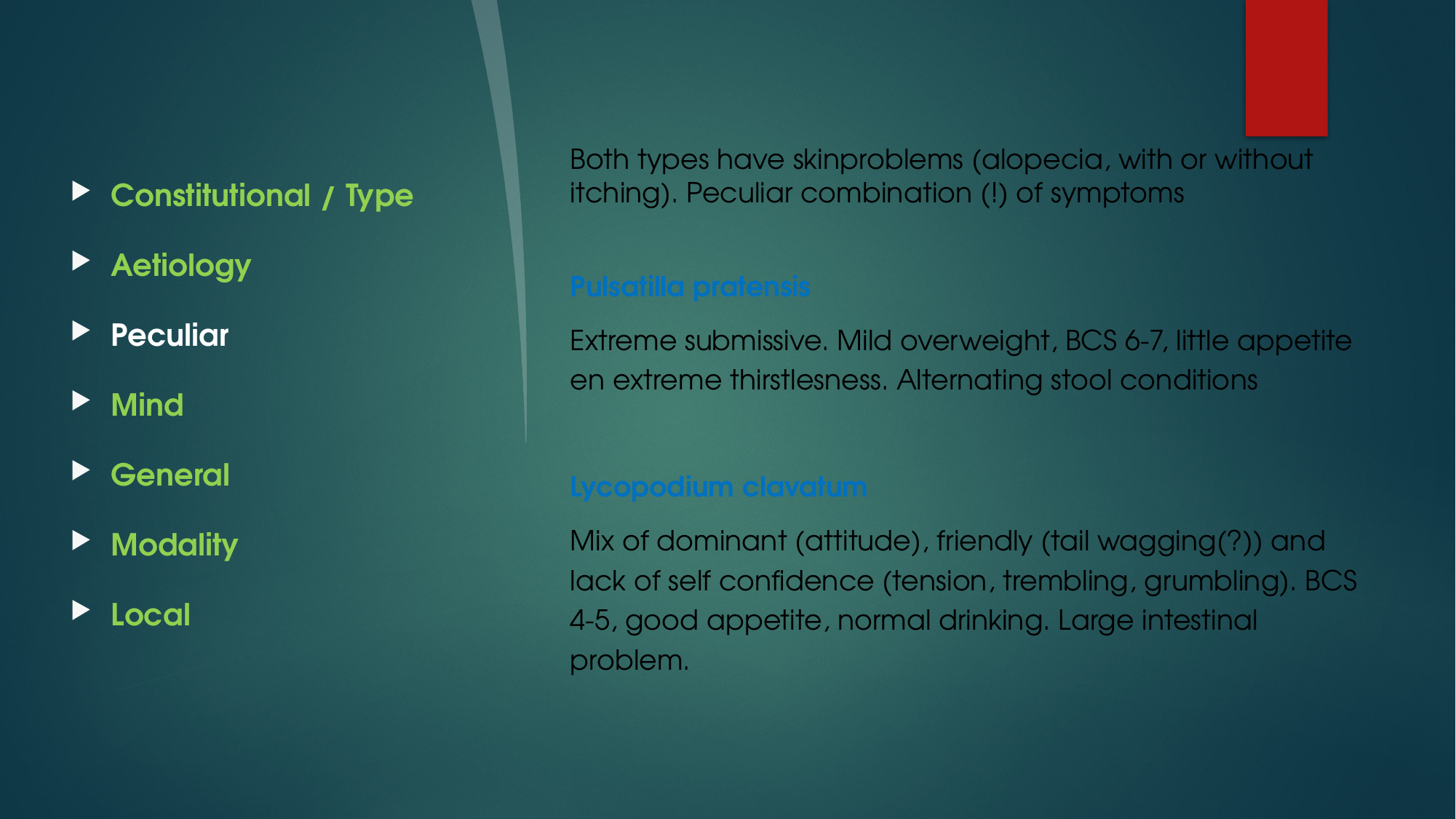

Both types have skinproblems (alopecia, with or without itching). Peculiar combination (!) of symptoms

Pulsatilla pratensis
Extreme submissive. Mild overweight, BCS 6-7, little appetite en extreme thirstlesness. Alternating stool conditions

Lycopodium clavatum
Mix of dominant (attitude), friendly (tail wagging(?)) and lack of self confidence (tension, trembling, grumbling). BCS 4-5, good appetite, normal drinking. Large intestinal problem.

Constitutional / Type
Aetiology
Peculiar
Mind
General
Modality
Local